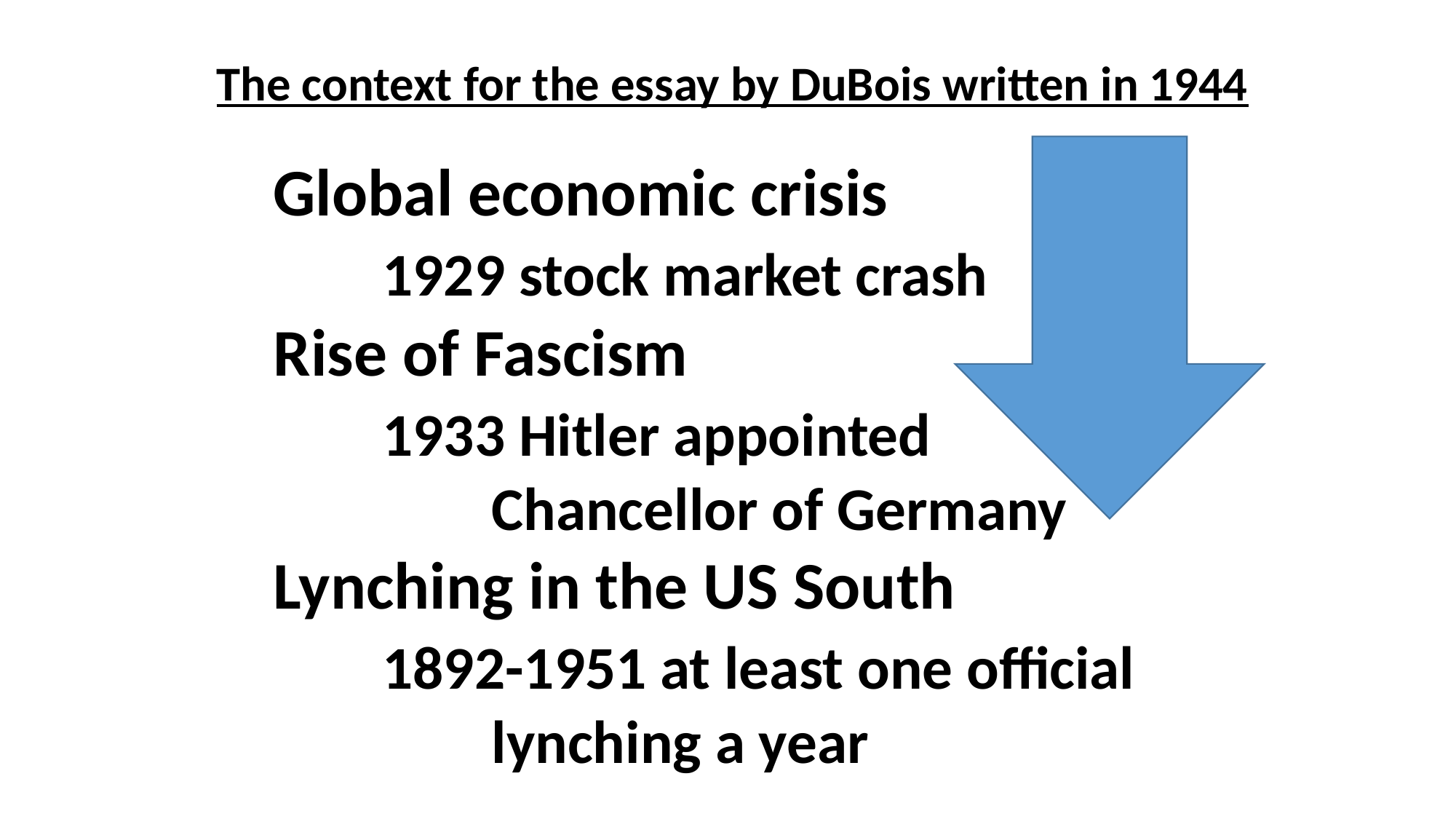

The context for the essay by DuBois written in 1944

Global economic crisis
	1929 stock market crash
Rise of Fascism
	1933 Hitler appointed
		Chancellor of Germany
Lynching in the US South
	1892-1951 at least one official
		lynching a year